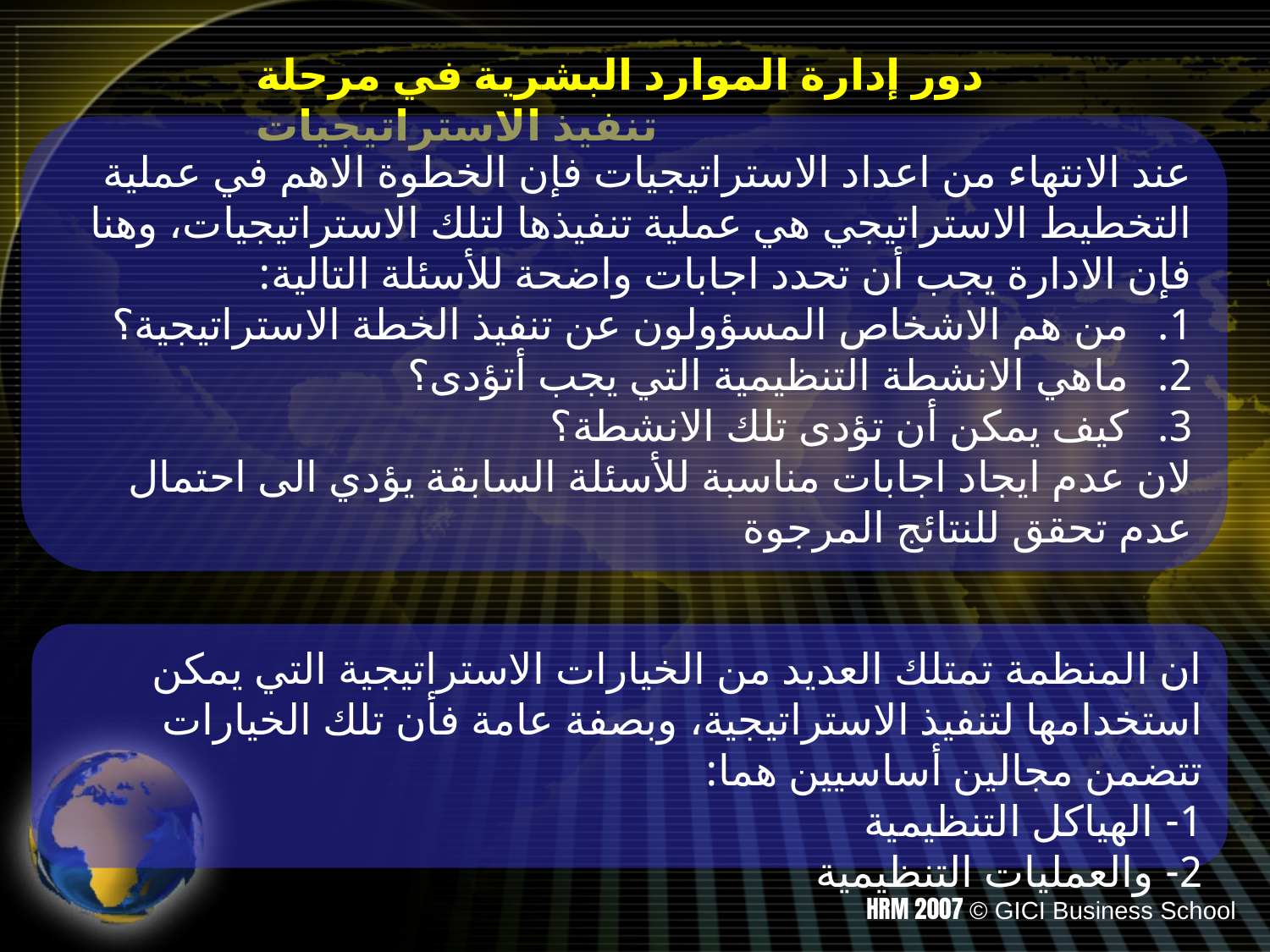

دور إدارة الموارد البشرية في مرحلة تنفيذ الاستراتيجيات
عند الانتهاء من اعداد الاستراتيجيات فإن الخطوة الاهم في عملية التخطيط الاستراتيجي هي عملية تنفيذها لتلك الاستراتيجيات، وهنا فإن الادارة يجب أن تحدد اجابات واضحة للأسئلة التالية:
من هم الاشخاص المسؤولون عن تنفيذ الخطة الاستراتيجية؟
ماهي الانشطة التنظيمية التي يجب أتؤدى؟
كيف يمكن أن تؤدى تلك الانشطة؟
لان عدم ايجاد اجابات مناسبة للأسئلة السابقة يؤدي الى احتمال عدم تحقق للنتائج المرجوة

ان المنظمة تمتلك العديد من الخيارات الاستراتيجية التي يمكن استخدامها لتنفيذ الاستراتيجية، وبصفة عامة فأن تلك الخيارات تتضمن مجالين أساسيين هما:
1- الهياكل التنظيمية
2- والعمليات التنظيمية